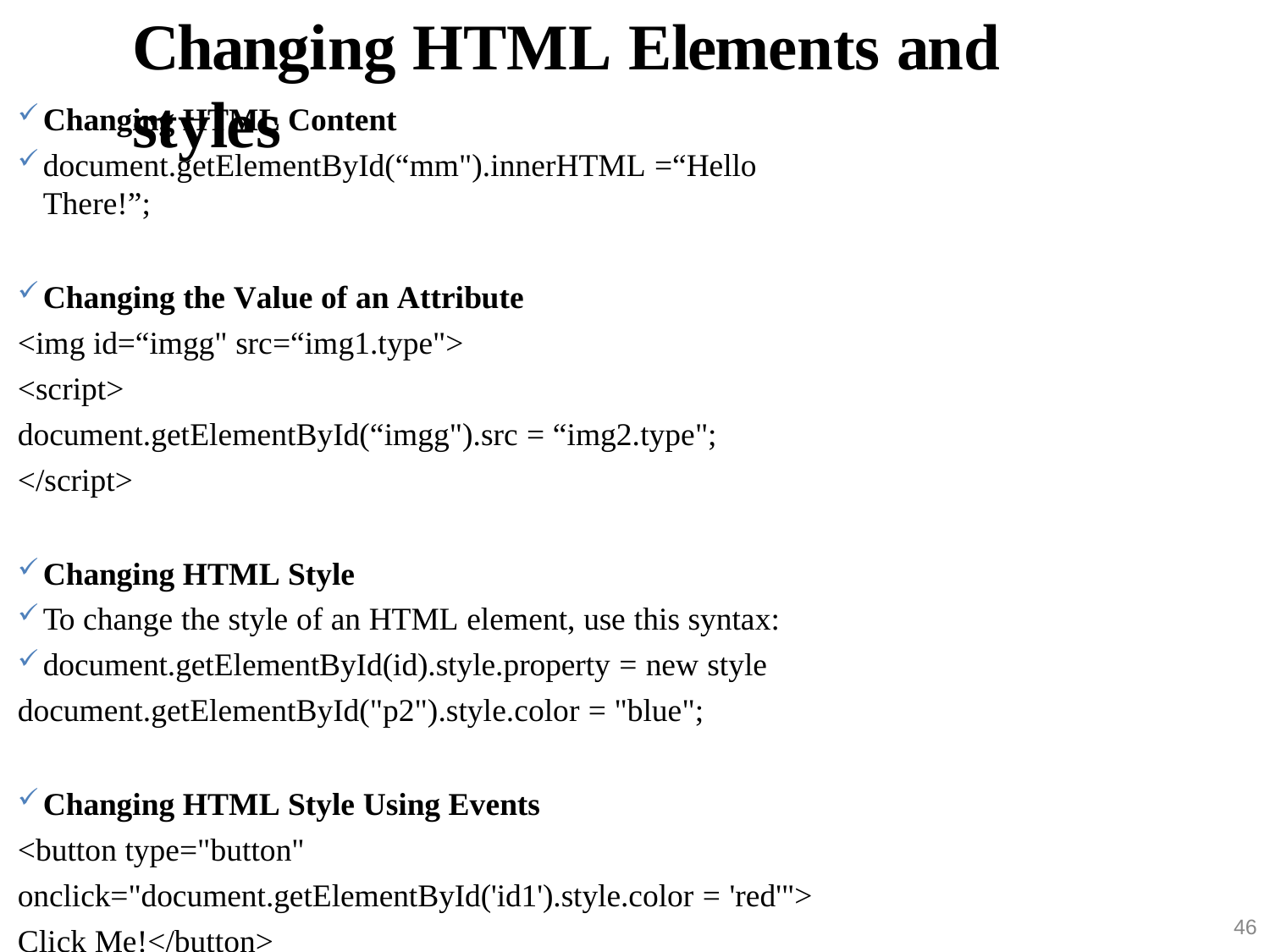

# Changing HTML Elements and styles
Changing HTML Content
document.getElementById(“mm").innerHTML =“Hello There!”;

Changing the Value of an Attribute
<img id=“imgg" src=“img1.type">
<script>
document.getElementById(“imgg").src = “img2.type";
</script>

Changing HTML Style
To change the style of an HTML element, use this syntax:
document.getElementById(id).style.property = new style
document.getElementById("p2").style.color = "blue";

Changing HTML Style Using Events
<button type="button"
onclick="document.getElementById('id1').style.color = 'red'">
Click Me!</button>
46